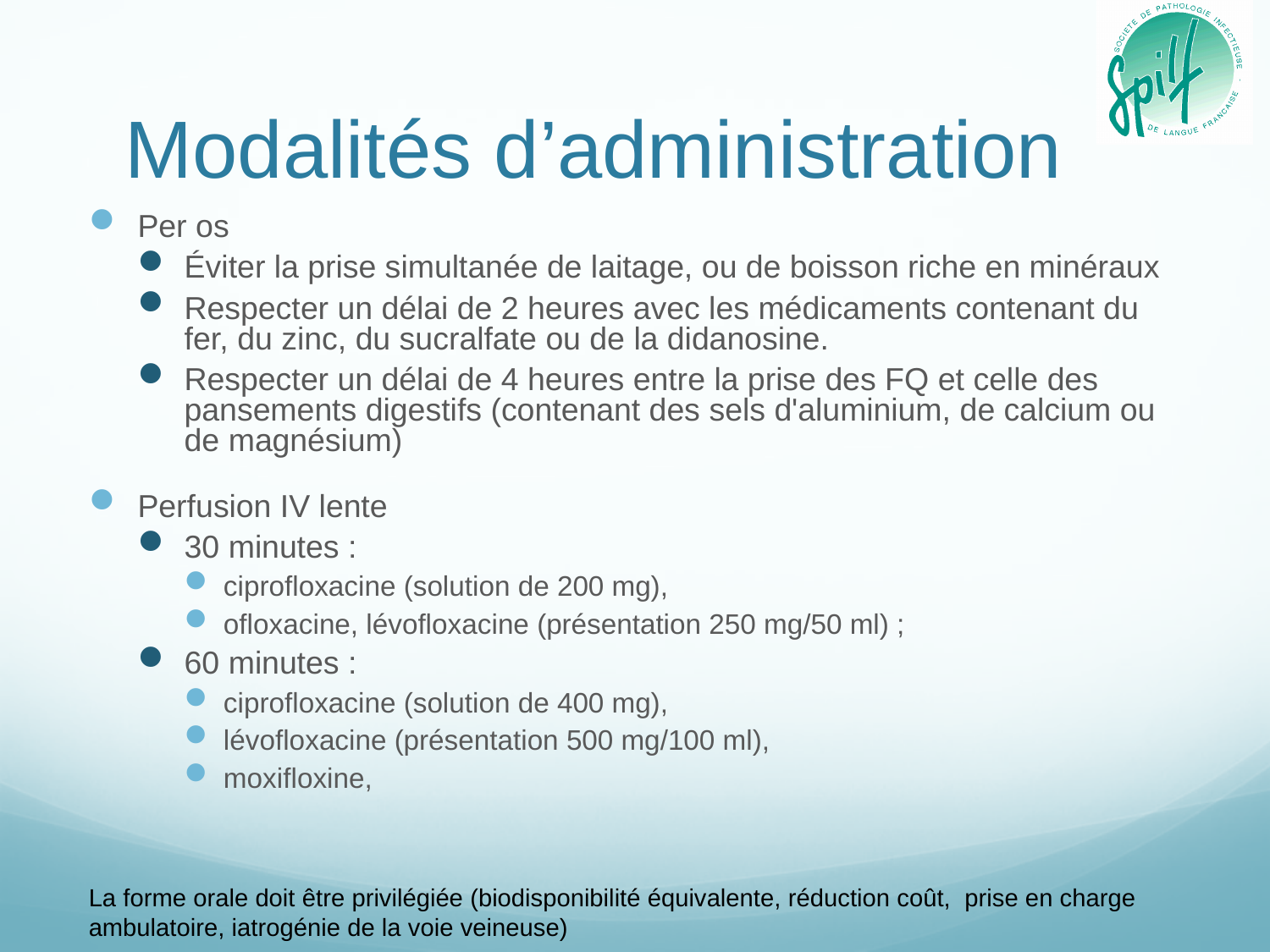

# Modalités d’administration
Per os
Éviter la prise simultanée de laitage, ou de boisson riche en minéraux
Respecter un délai de 2 heures avec les médicaments contenant du fer, du zinc, du sucralfate ou de la didanosine.
Respecter un délai de 4 heures entre la prise des FQ et celle des pansements digestifs (contenant des sels d'aluminium, de calcium ou de magnésium)
Perfusion IV lente
30 minutes :
ciprofloxacine (solution de 200 mg),
ofloxacine, lévofloxacine (présentation 250 mg/50 ml) ;
60 minutes :
ciprofloxacine (solution de 400 mg),
lévofloxacine (présentation 500 mg/100 ml),
moxifloxine,
La forme orale doit être privilégiée (biodisponibilité équivalente, réduction coût,  prise en charge ambulatoire, iatrogénie de la voie veineuse)